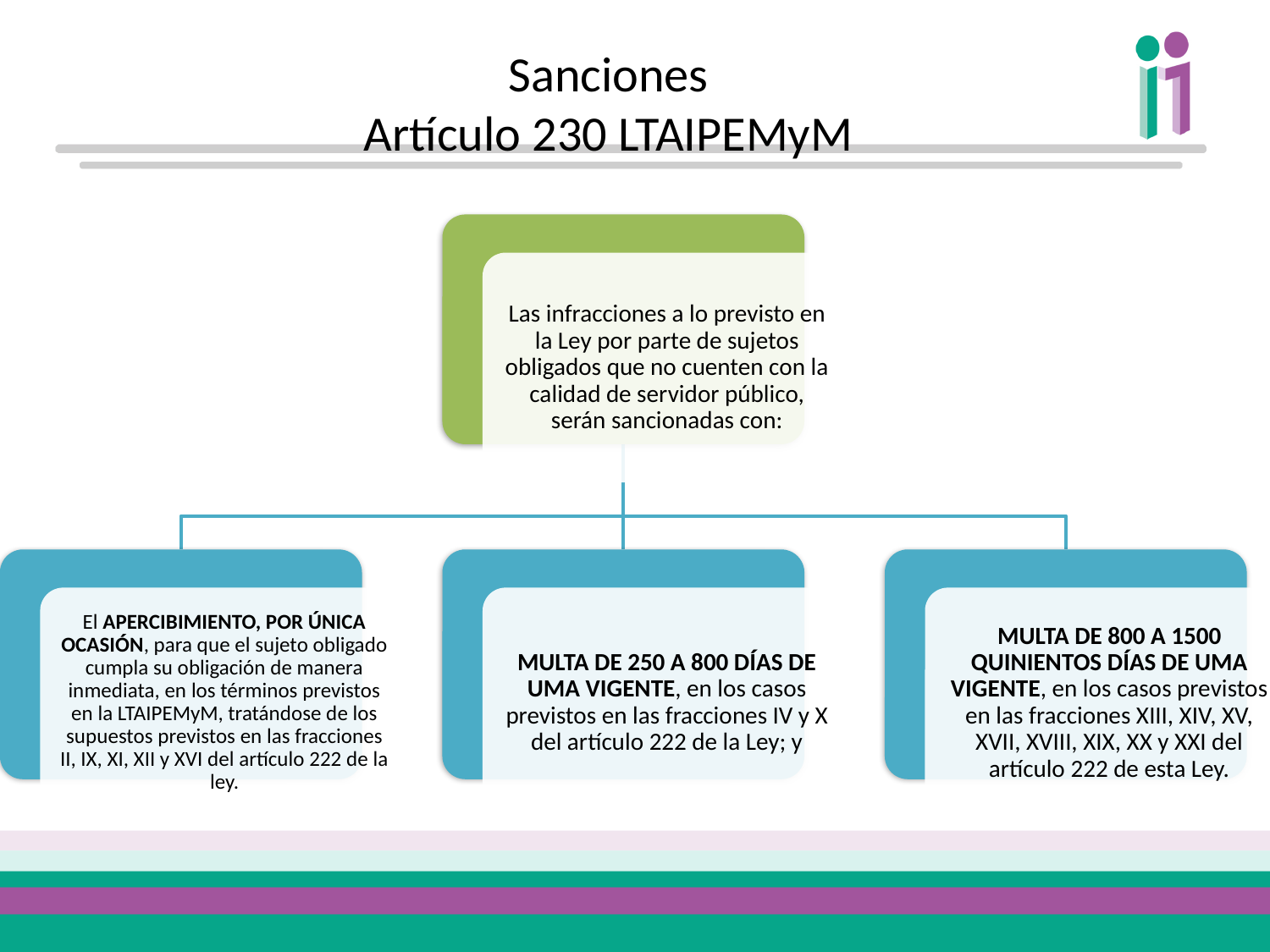

# Sanciones Artículo 230 LTAIPEMyM
Las infracciones a lo previsto en la Ley por parte de sujetos obligados que no cuenten con la calidad de servidor público, serán sancionadas con:
El APERCIBIMIENTO, POR ÚNICA OCASIÓN, para que el sujeto obligado cumpla su obligación de manera inmediata, en los términos previstos en la LTAIPEMyM, tratándose de los supuestos previstos en las fracciones II, IX, XI, XII y XVI del artículo 222 de la ley.
MULTA DE 250 A 800 DÍAS DE UMA VIGENTE, en los casos previstos en las fracciones IV y X del artículo 222 de la Ley; y
MULTA DE 800 A 1500 QUINIENTOS DÍAS DE UMA VIGENTE, en los casos previstos en las fracciones XIII, XIV, XV, XVII, XVIII, XIX, XX y XXI del artículo 222 de esta Ley.